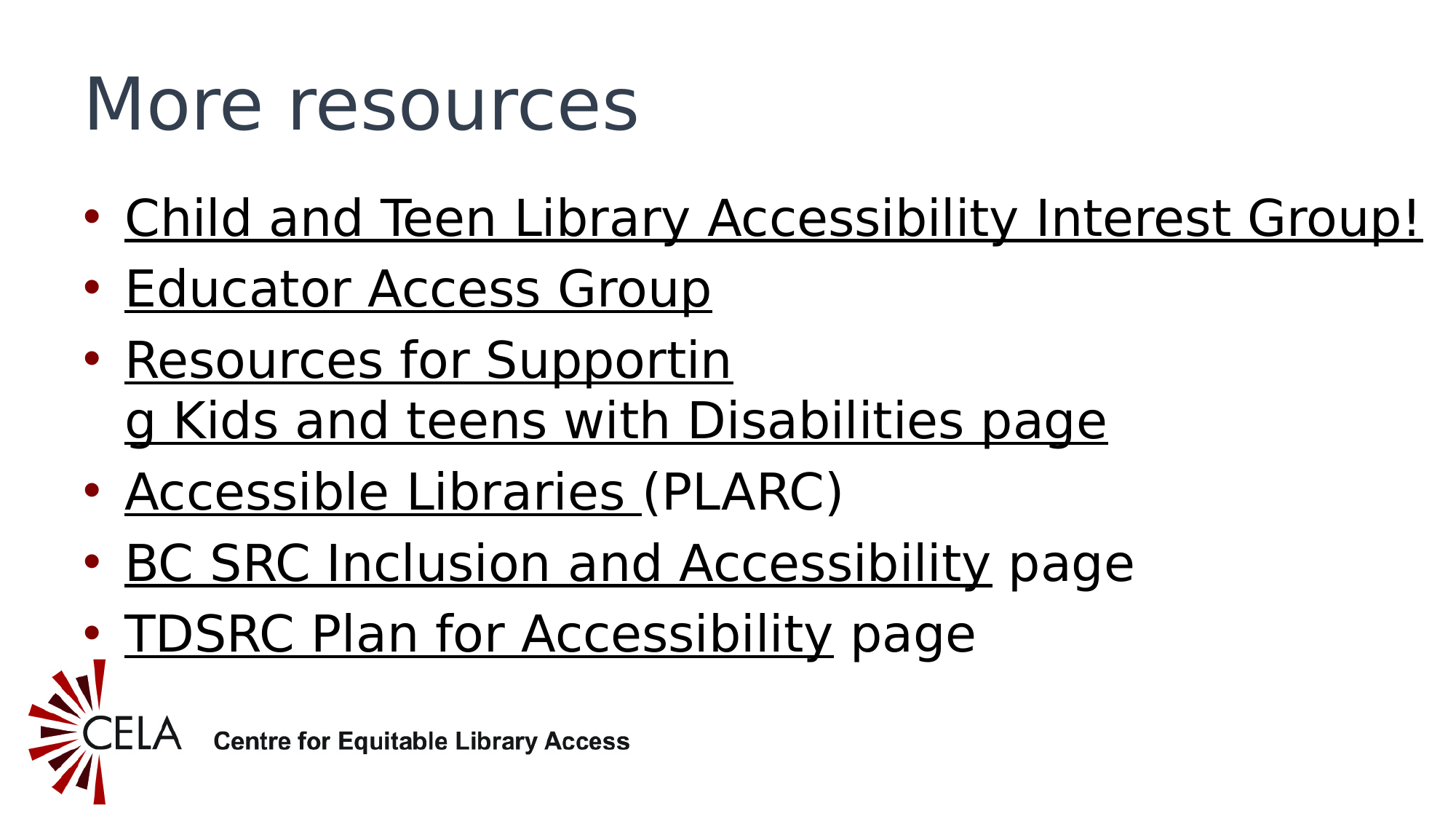

# More resources
Child and Teen Library Accessibility Interest Group!
Educator Access Group
Resources for Supporting Kids and teens with Disabilities page
Accessible Libraries (PLARC)
BC SRC Inclusion and Accessibility page
TDSRC Plan for Accessibility page